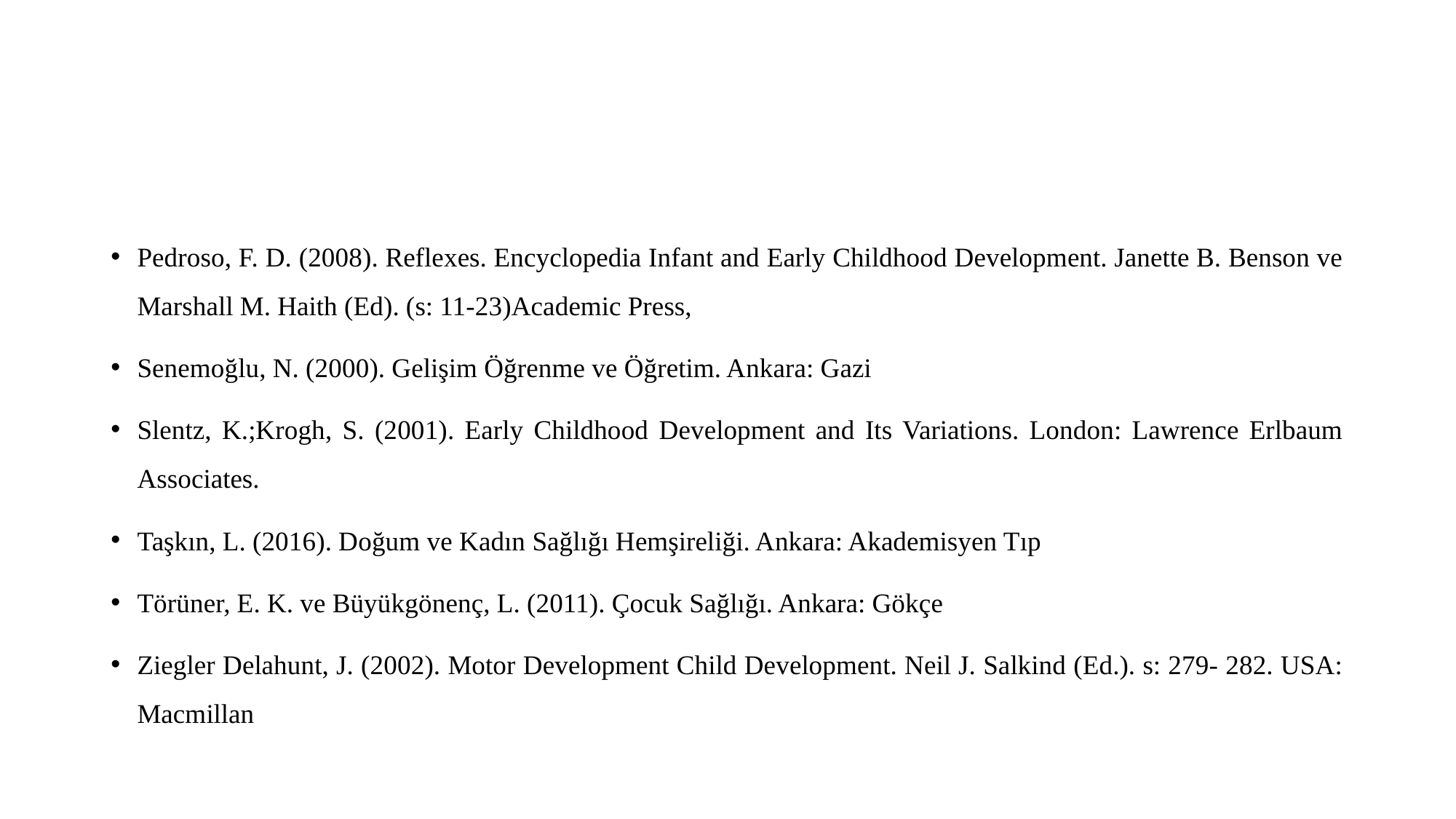

#
Pedroso, F. D. (2008). Reflexes. Encyclopedia Infant and Early Childhood Development. Janette B. Benson ve Marshall M. Haith (Ed). (s: 11-23)Academic Press,
Senemoğlu, N. (2000). Gelişim Öğrenme ve Öğretim. Ankara: Gazi
Slentz, K.;Krogh, S. (2001). Early Childhood Development and Its Variations. London: Lawrence Erlbaum Associates.
Taşkın, L. (2016). Doğum ve Kadın Sağlığı Hemşireliği. Ankara: Akademisyen Tıp
Törüner, E. K. ve Büyükgönenç, L. (2011). Çocuk Sağlığı. Ankara: Gökçe
Ziegler Delahunt, J. (2002). Motor Development Child Development. Neil J. Salkind (Ed.). s: 279- 282. USA: Macmillan